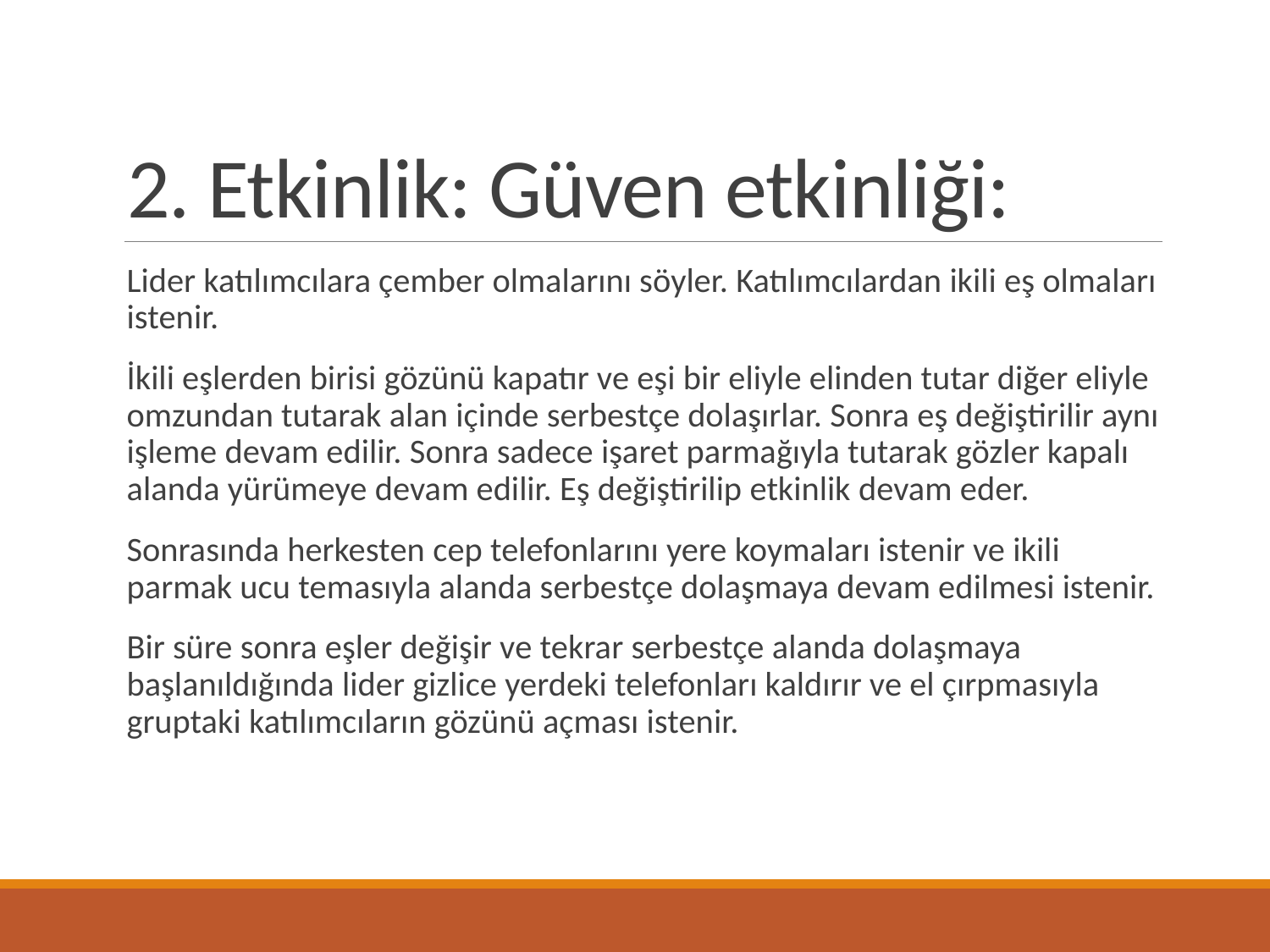

# 2. Etkinlik: Güven etkinliği:
Lider katılımcılara çember olmalarını söyler. Katılımcılardan ikili eş olmaları istenir.
İkili eşlerden birisi gözünü kapatır ve eşi bir eliyle elinden tutar diğer eliyle omzundan tutarak alan içinde serbestçe dolaşırlar. Sonra eş değiştirilir aynı işleme devam edilir. Sonra sadece işaret parmağıyla tutarak gözler kapalı alanda yürümeye devam edilir. Eş değiştirilip etkinlik devam eder.
Sonrasında herkesten cep telefonlarını yere koymaları istenir ve ikili parmak ucu temasıyla alanda serbestçe dolaşmaya devam edilmesi istenir.
Bir süre sonra eşler değişir ve tekrar serbestçe alanda dolaşmaya başlanıldığında lider gizlice yerdeki telefonları kaldırır ve el çırpmasıyla gruptaki katılımcıların gözünü açması istenir.